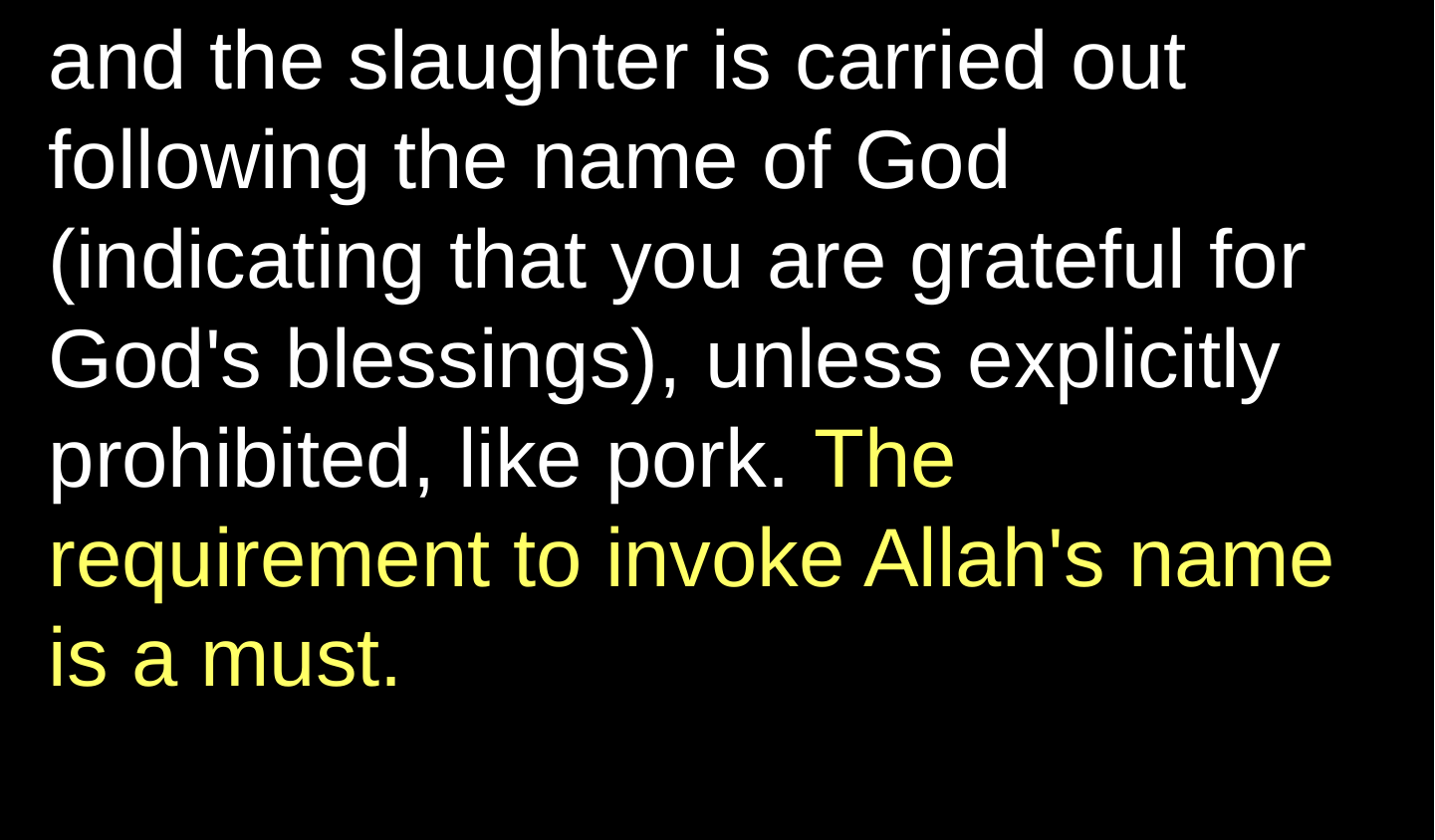

and the slaughter is carried out following the name of God (indicating that you are grateful for God's blessings), unless explicitly prohibited, like pork. The requirement to invoke Allah's name is a must.